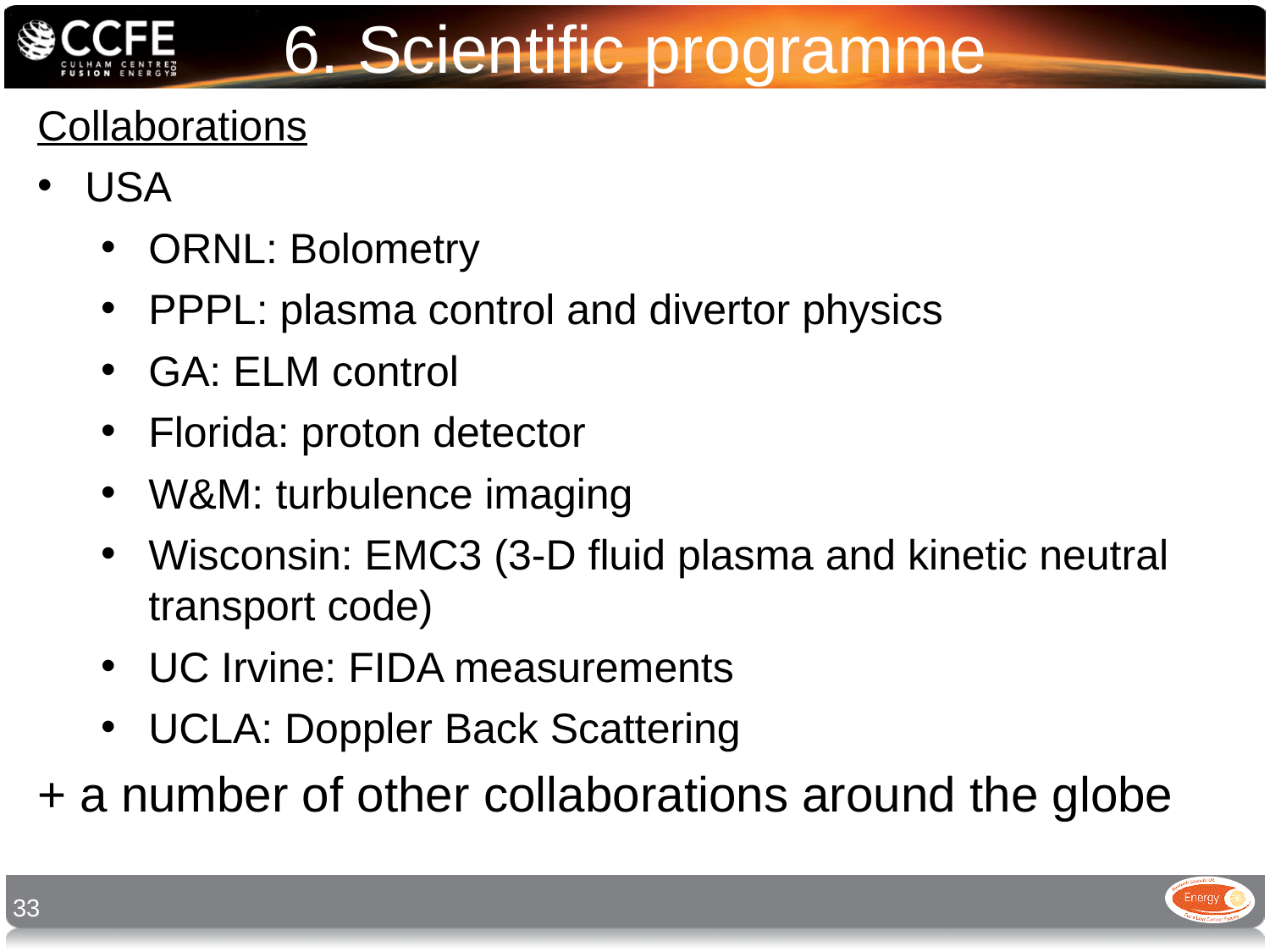

6. Scientific programme
Collaborations
USA
ORNL: Bolometry
PPPL: plasma control and divertor physics
GA: ELM control
Florida: proton detector
W&M: turbulence imaging
Wisconsin: EMC3 (3-D fluid plasma and kinetic neutral transport code)
UC Irvine: FIDA measurements
UCLA: Doppler Back Scattering
+ a number of other collaborations around the globe
33